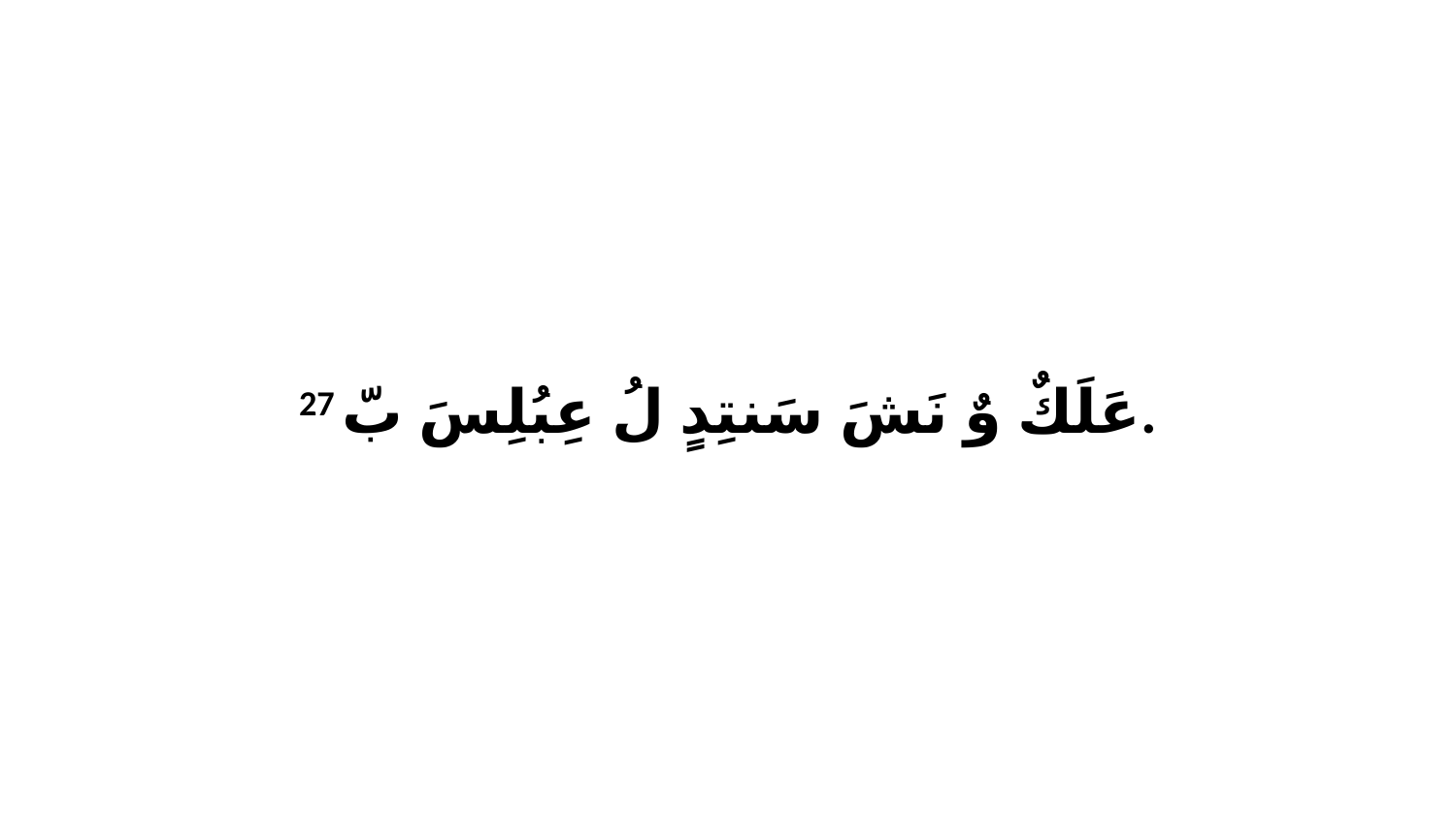

27 عَلَكٌ وٌ نَشَ سَنتِدٍ لُ عِبُلِسَ بّ.